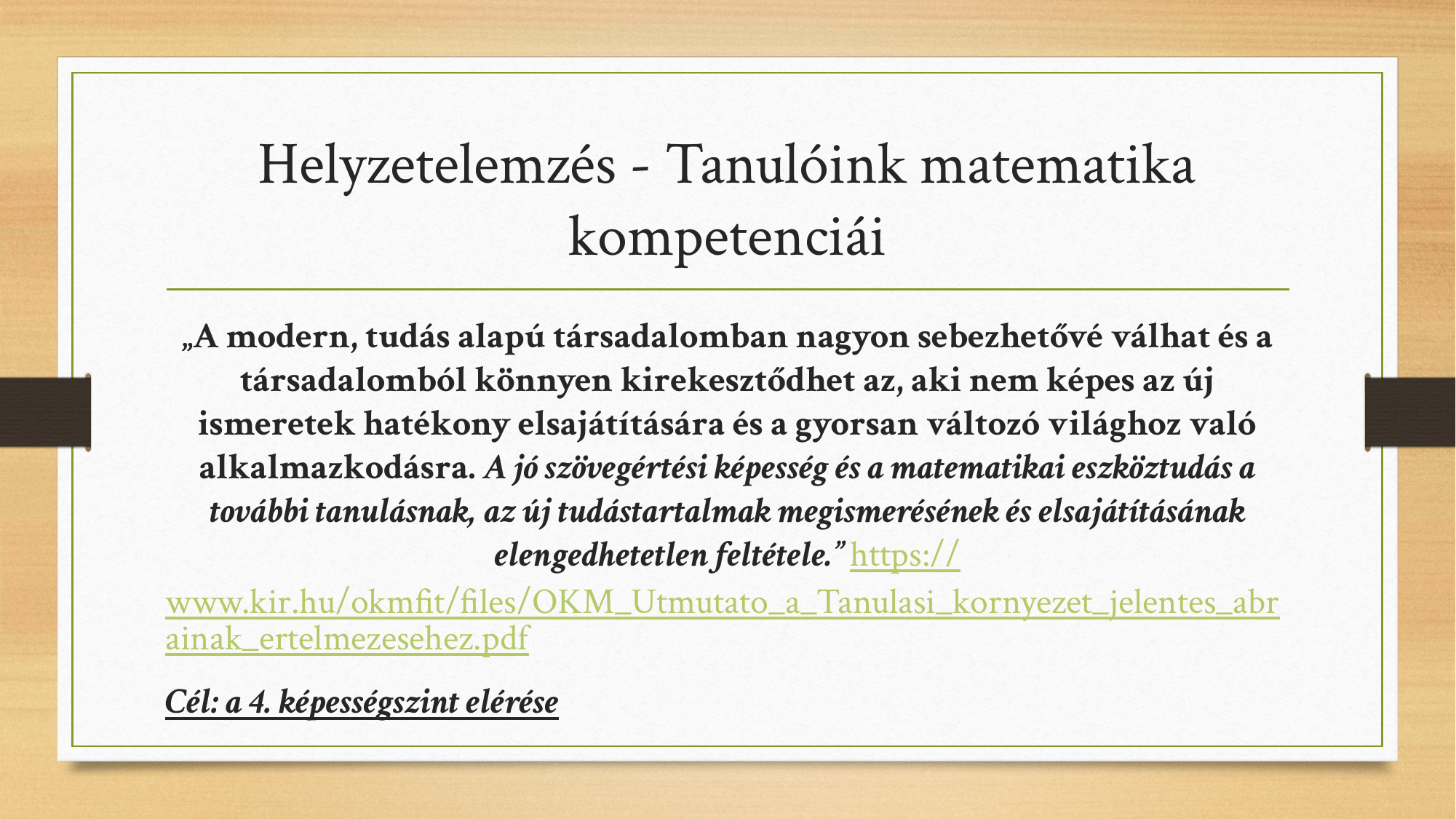

# Helyzetelemzés - Tanulóink matematika kompetenciái
„A modern, tudás alapú társadalomban nagyon sebezhetővé válhat és a társadalomból könnyen kirekesztődhet az, aki nem képes az új ismeretek hatékony elsajátítására és a gyorsan változó világhoz való alkalmazkodásra. A jó szövegértési képesség és a matematikai eszköztudás a további tanulásnak, az új tudástartalmak megismerésének és elsajátításának elengedhetetlen feltétele.” https://www.kir.hu/okmfit/files/OKM_Utmutato_a_Tanulasi_kornyezet_jelentes_abrainak_ertelmezesehez.pdf
Cél: a 4. képességszint elérése